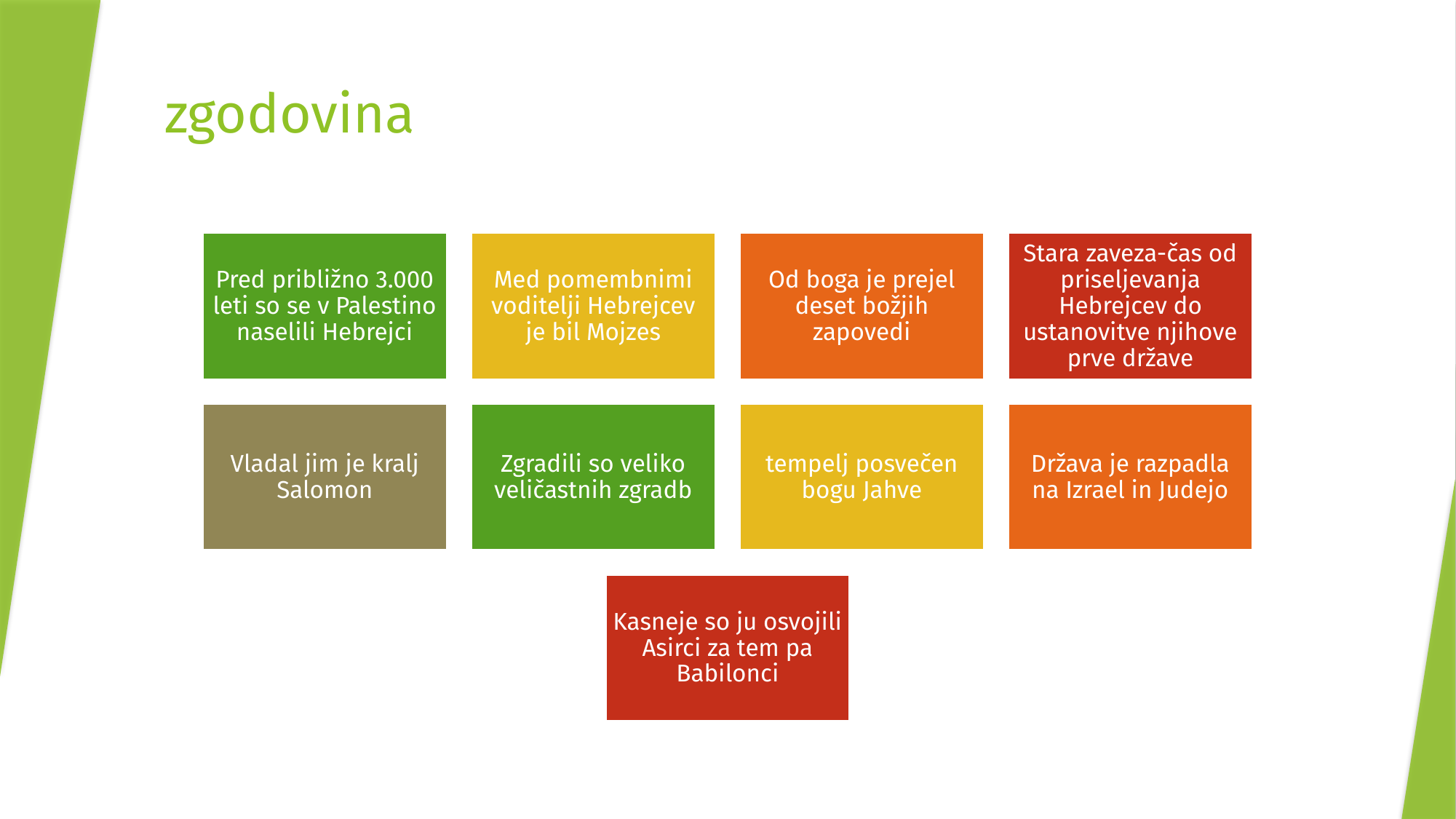

# zgodovina
Pred približno 3.000 leti so se v Palestino naselili Hebrejci
Med pomembnimi voditelji Hebrejcev je bil Mojzes
Od boga je prejel deset božjih zapovedi
Stara zaveza-čas od priseljevanja Hebrejcev do ustanovitve njihove prve države
Vladal jim je kralj Salomon
Zgradili so veliko veličastnih zgradb
tempelj posvečen bogu Jahve
Država je razpadla na Izrael in Judejo
Kasneje so ju osvojili Asirci za tem pa Babilonci